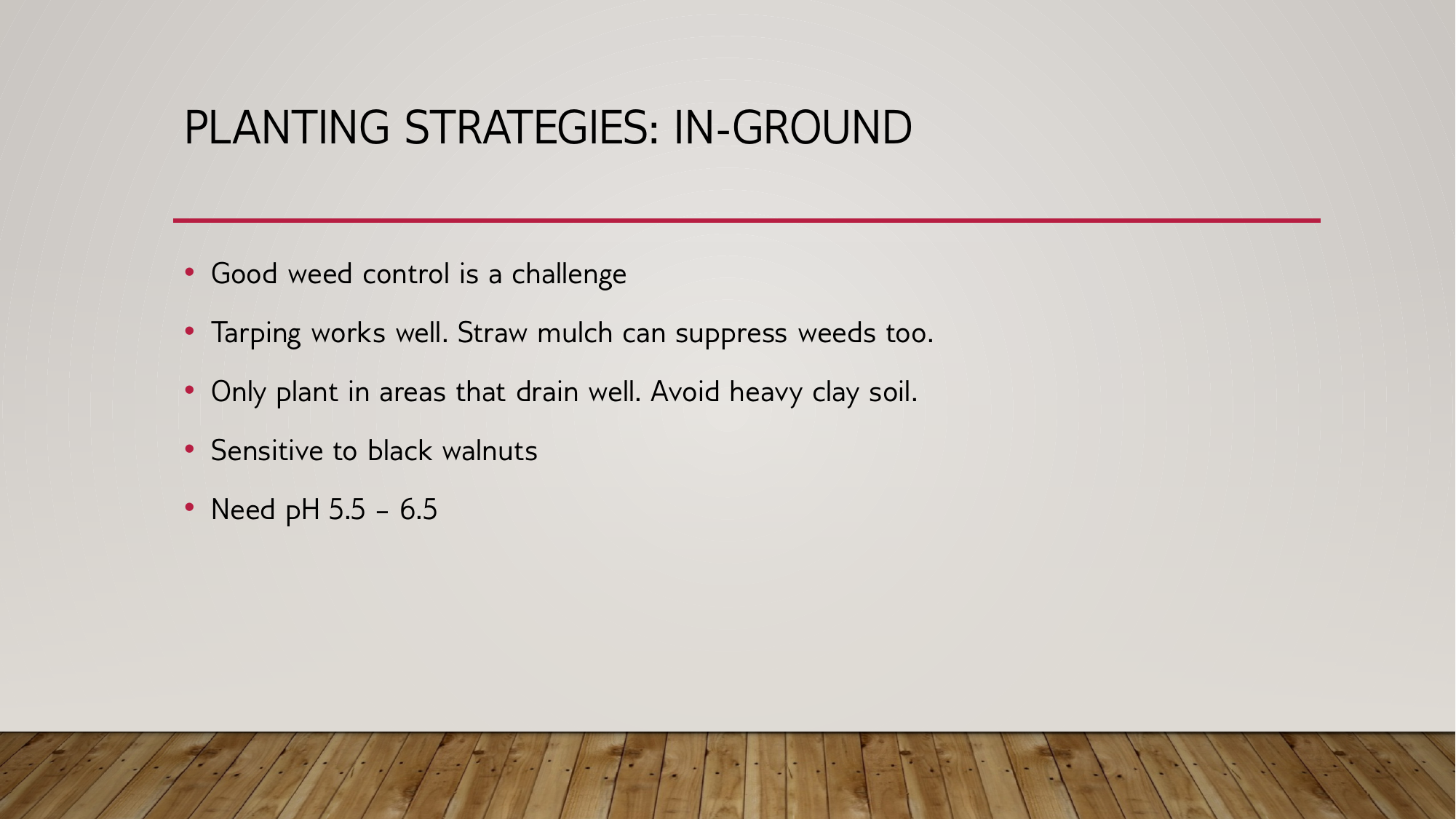

# Planting strategies: In-ground
Good weed control is a challenge
Tarping works well. Straw mulch can suppress weeds too.
Only plant in areas that drain well. Avoid heavy clay soil.
Sensitive to black walnuts
Need pH 5.5 – 6.5